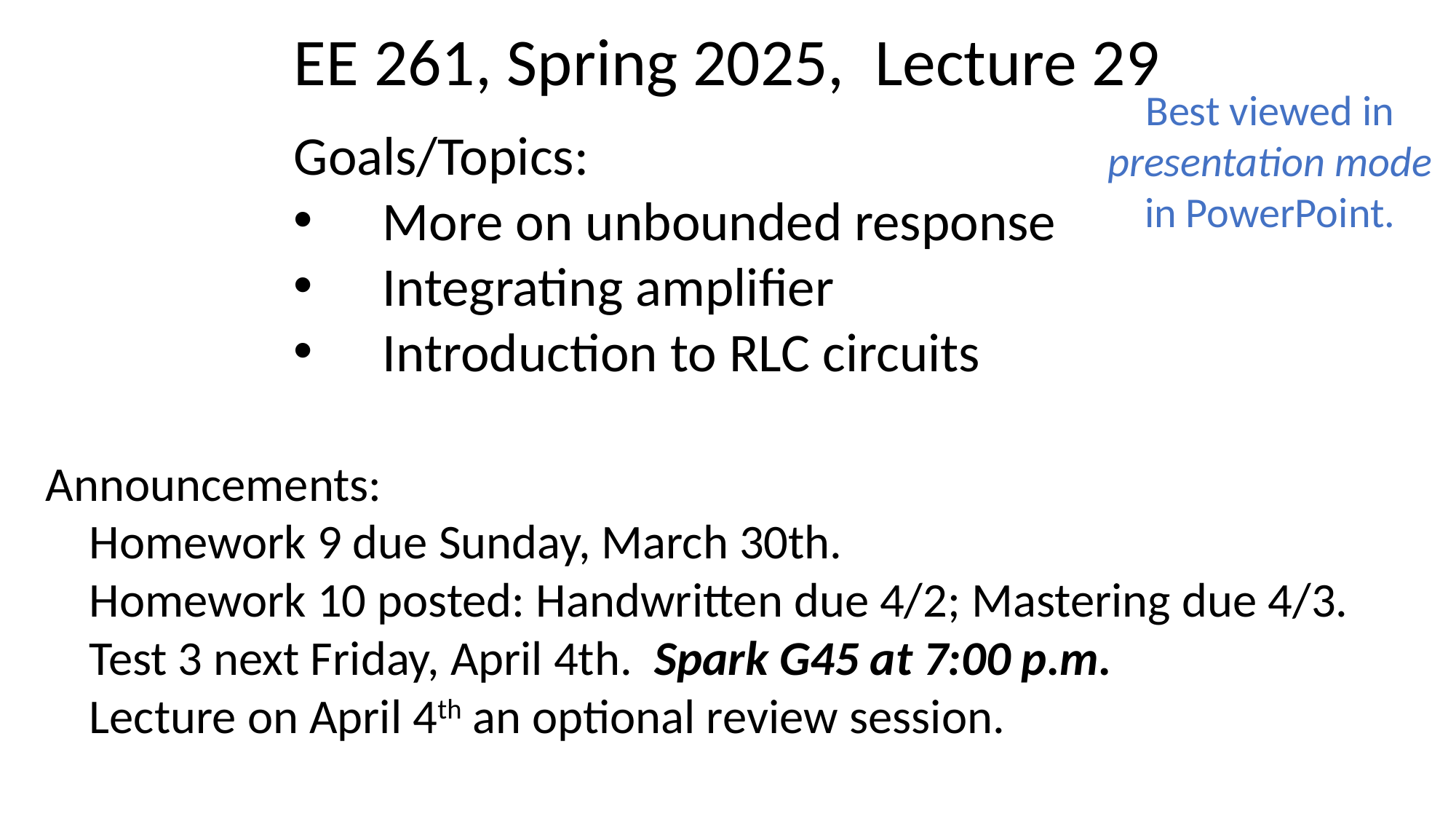

EE 261, Spring 2025,  Lecture 29

Goals/Topics:
More on unbounded response
Integrating amplifier
Introduction to RLC circuits
Best viewed in
presentation mode
in PowerPoint.
Announcements:
    Homework 9 due Sunday, March 30th.
    Homework 10 posted: Handwritten due 4/2; Mastering due 4/3.
    Test 3 next Friday, April 4th.  Spark G45 at 7:00 p.m.
    Lecture on April 4th an optional review session.